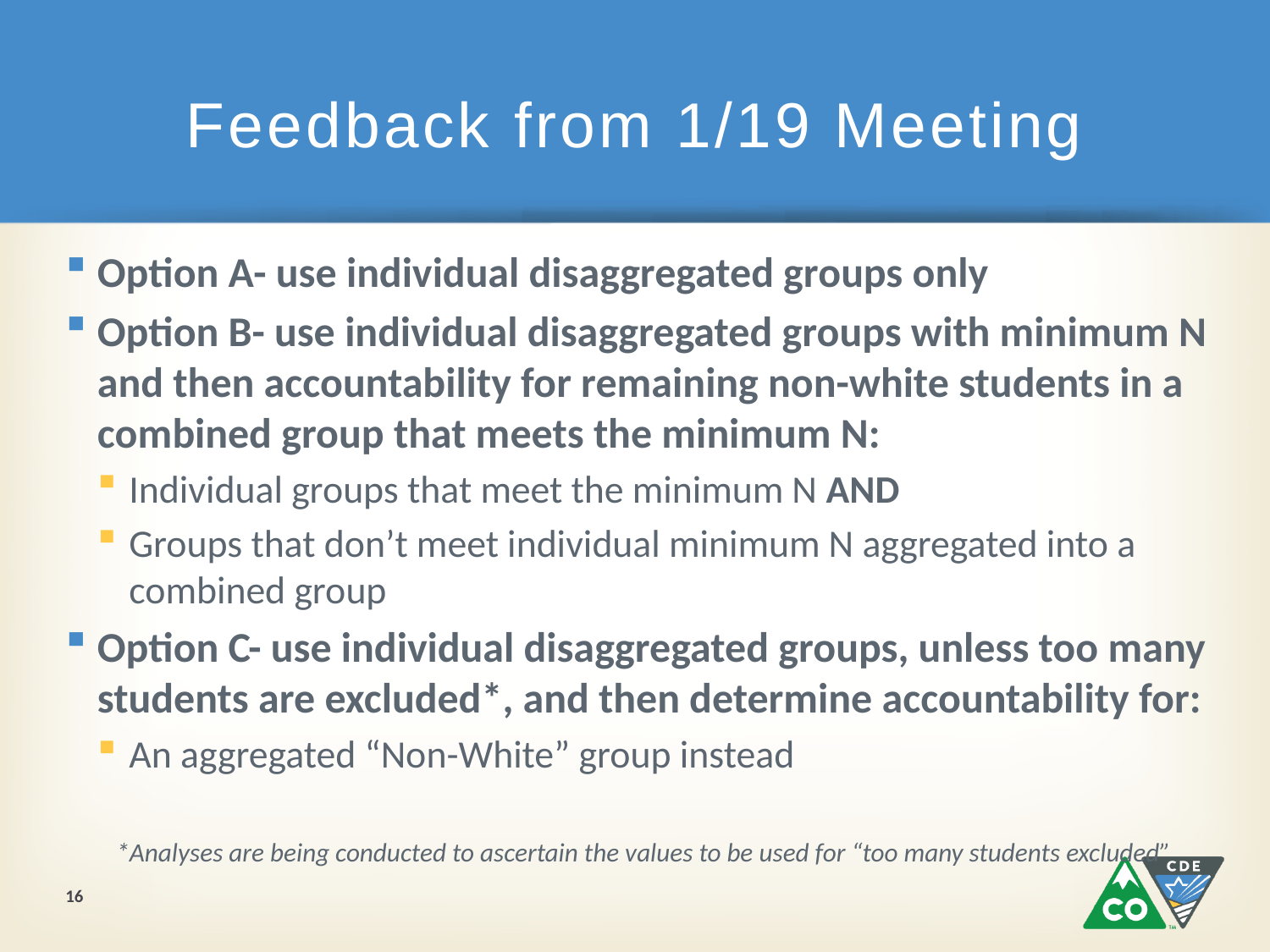

# Feedback from 1/19 Meeting
Option A- use individual disaggregated groups only
Option B- use individual disaggregated groups with minimum N and then accountability for remaining non-white students in a combined group that meets the minimum N:
Individual groups that meet the minimum N AND
Groups that don’t meet individual minimum N aggregated into a combined group
Option C- use individual disaggregated groups, unless too many students are excluded*, and then determine accountability for:
An aggregated “Non-White” group instead

*Analyses are being conducted to ascertain the values to be used for “too many students excluded”
16